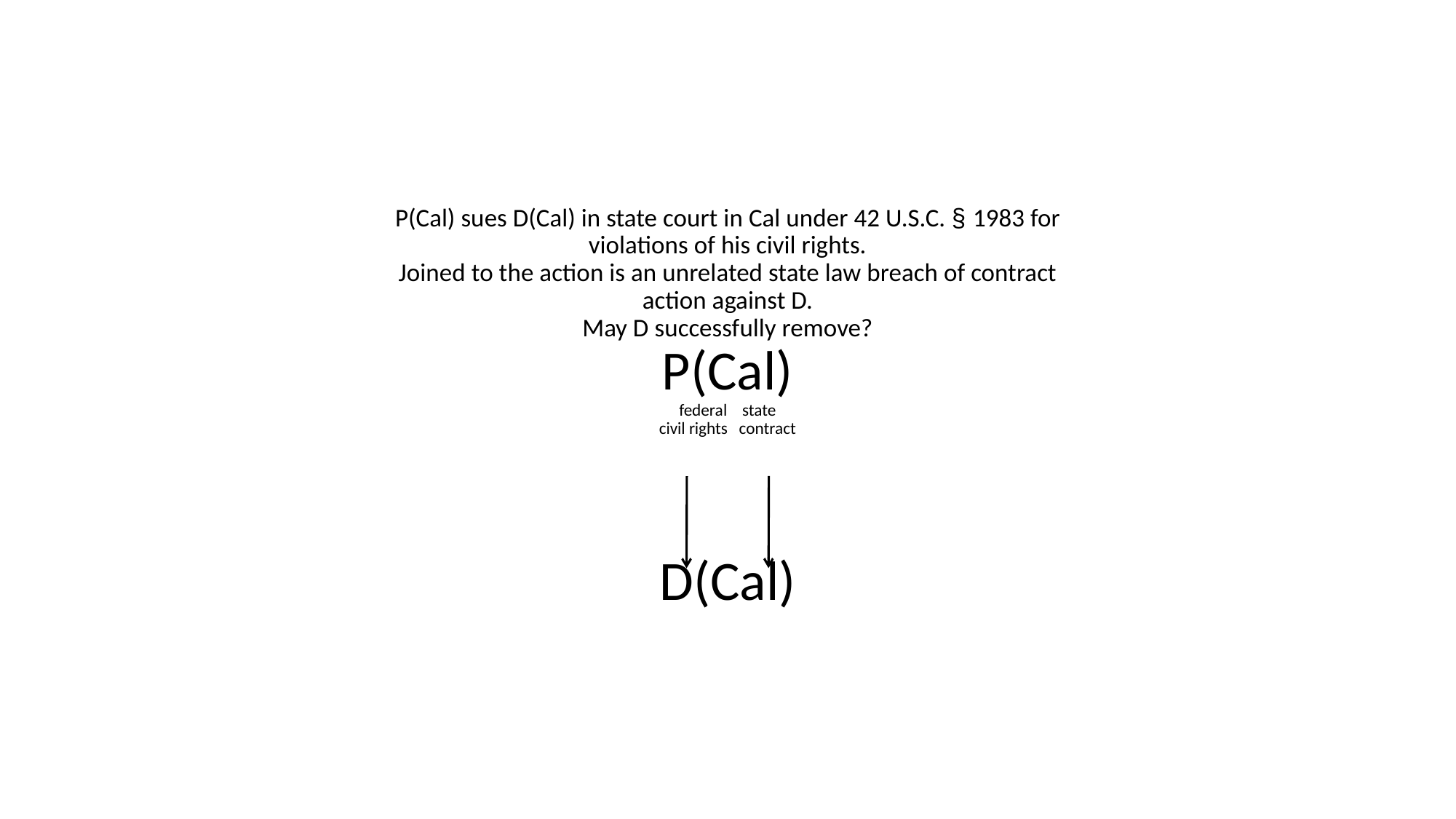

# P(Cal) sues D(Cal) in state court in Cal under 42 U.S.C. § 1983 for violations of his civil rights. Joined to the action is an unrelated state law breach of contract action against D. May D successfully remove? P(Cal) federal    state civil rights   contract D(Cal)